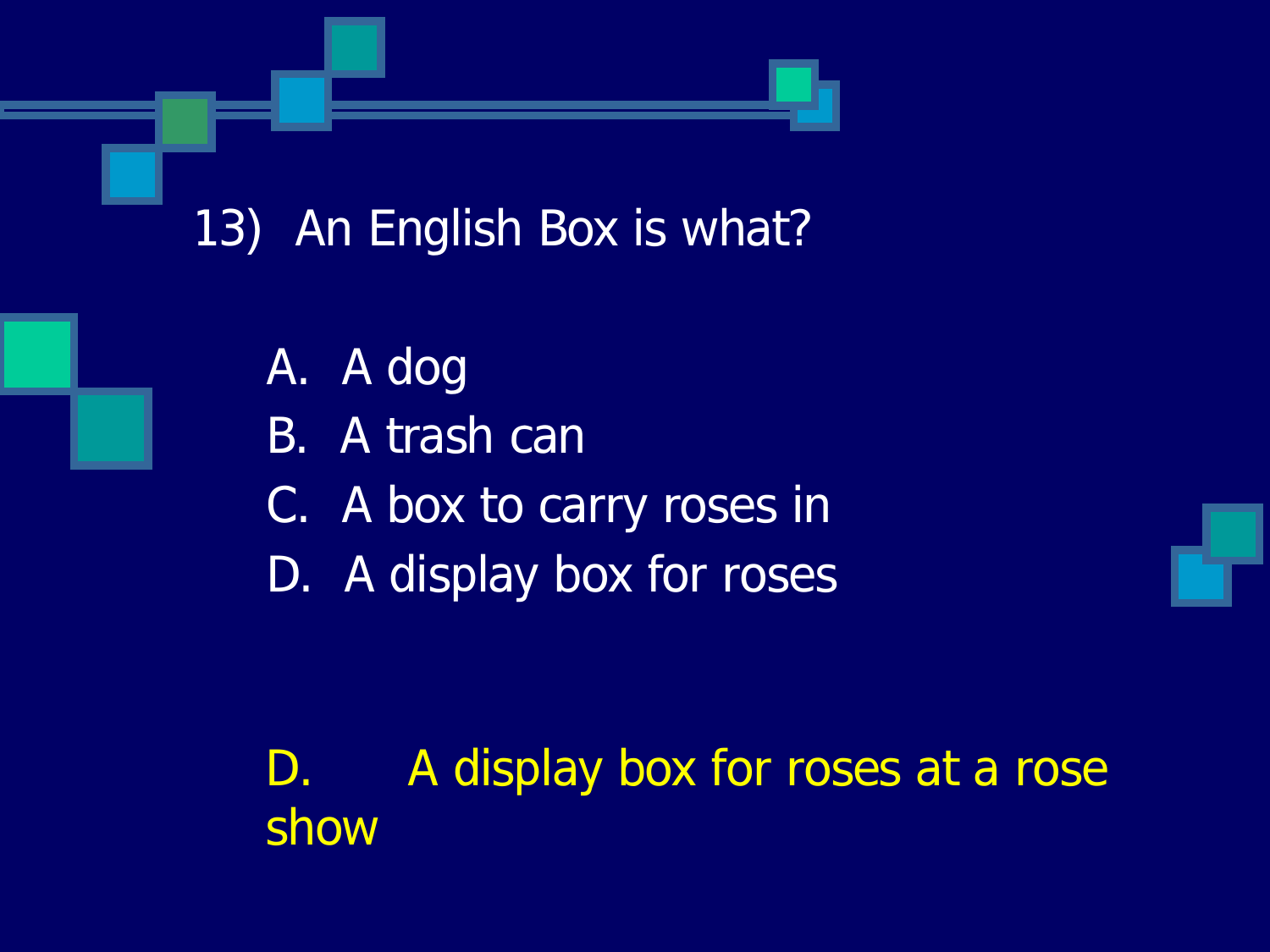

13)  An English Box is what?

	A.  A dog
	B.  A trash can
	C.  A box to carry roses in
	D.  A display box for roses

	D.	 A display box for roses at a rose show